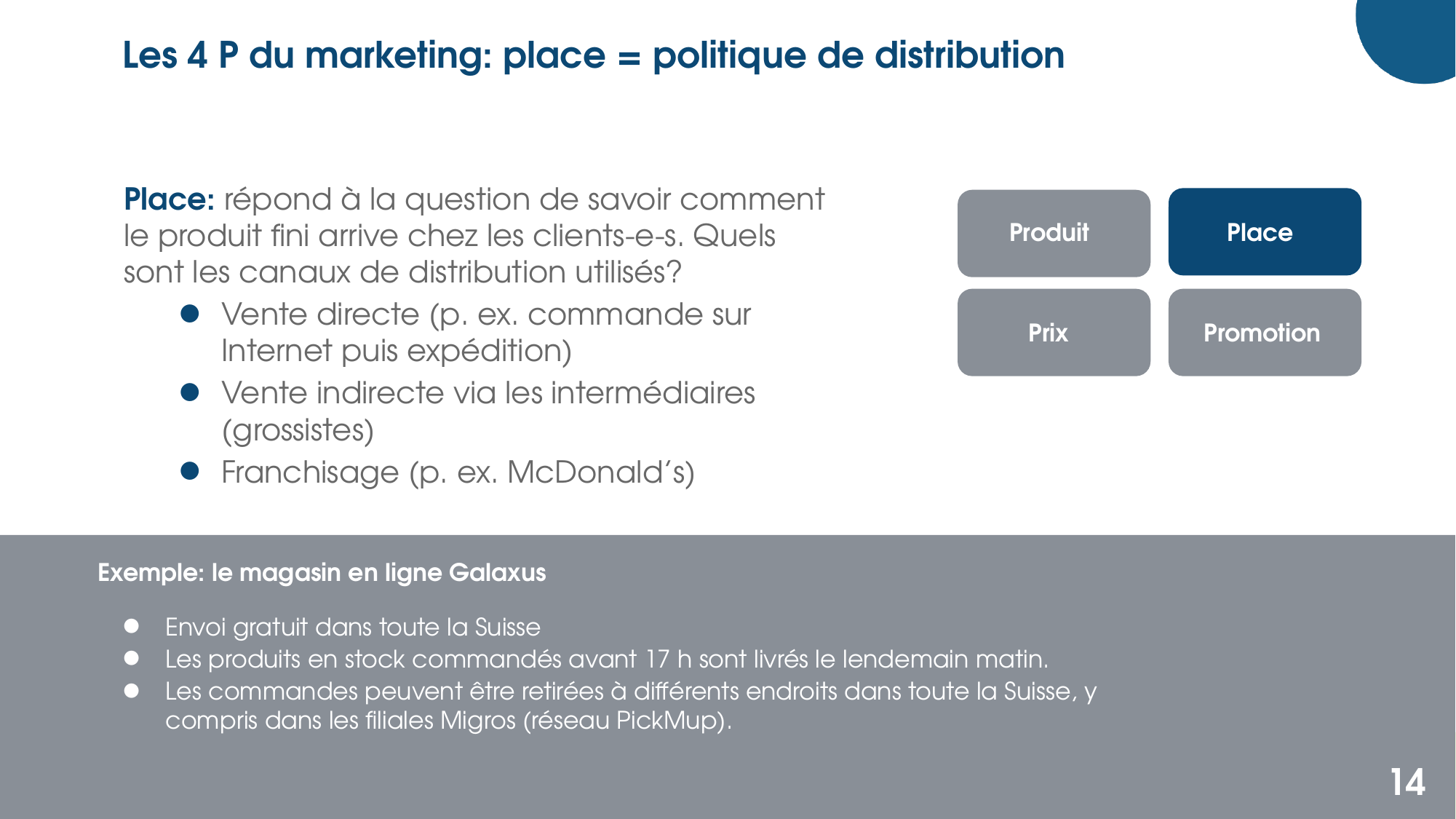

Les 4 P du marketing: place = politique de distribution
Place: répond à la question de savoir comment le produit fini arrive chez les clients-e-s. Quels sont les canaux de distribution utilisés?
Vente directe (p. ex. commande sur Internet puis expédition)
Vente indirecte via les intermédiaires (grossistes)
Franchisage (p. ex. McDonald’s)

Produit
Place

Prix
Promotion

Exemple: le magasin en ligne Galaxus
Envoi gratuit dans toute la Suisse
Les produits en stock commandés avant 17 h sont livrés le lendemain matin.
Les commandes peuvent être retirées à différents endroits dans toute la Suisse, y compris dans les filiales Migros (réseau PickMup).
14